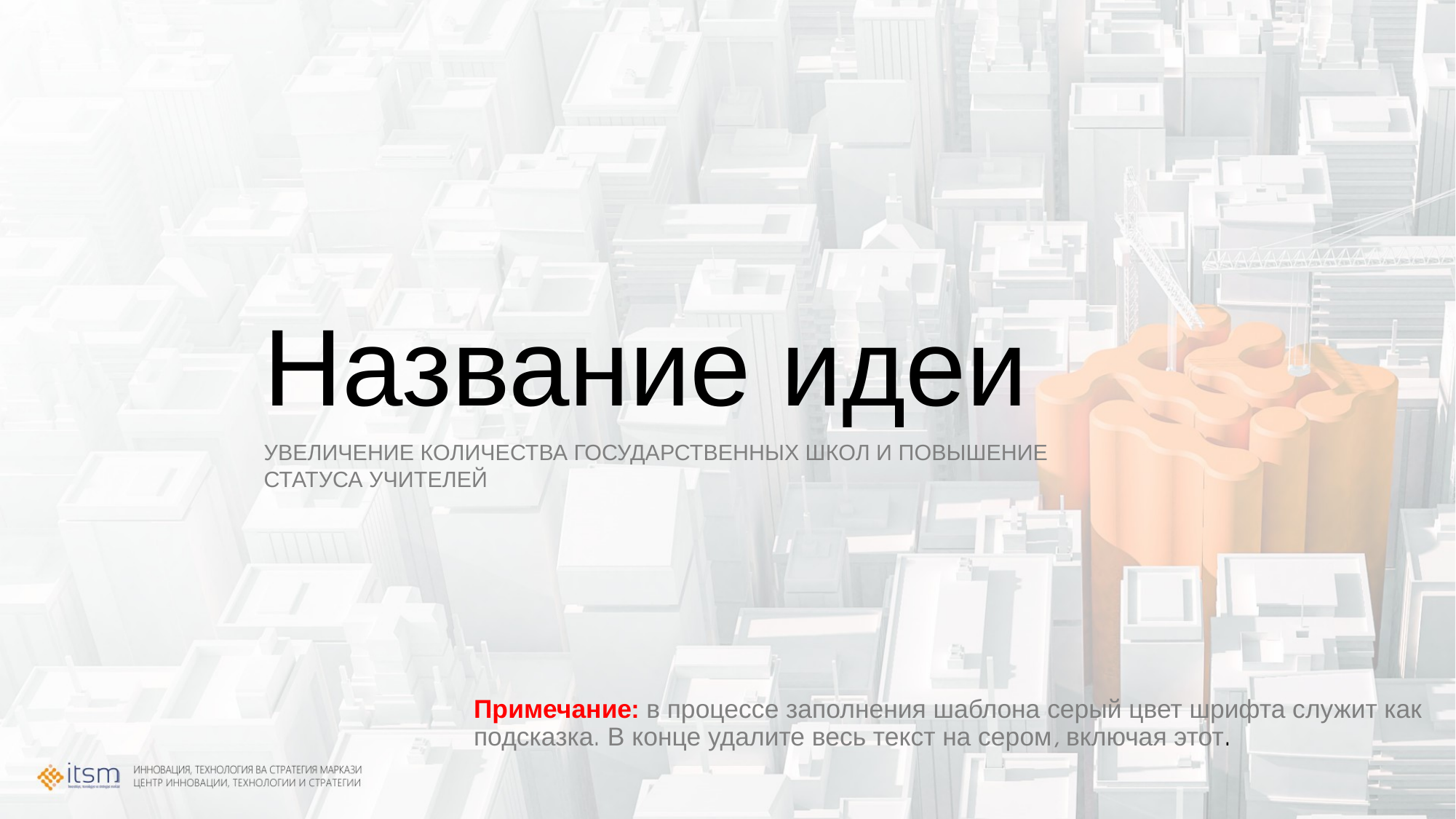

# Название идеи
Увеличение количества государственных школ и повышение статуса учителей
Примечание: в процессе заполнения шаблона серый цвет шрифта служит как подсказка. В конце удалите весь текст на сером, включая этот.